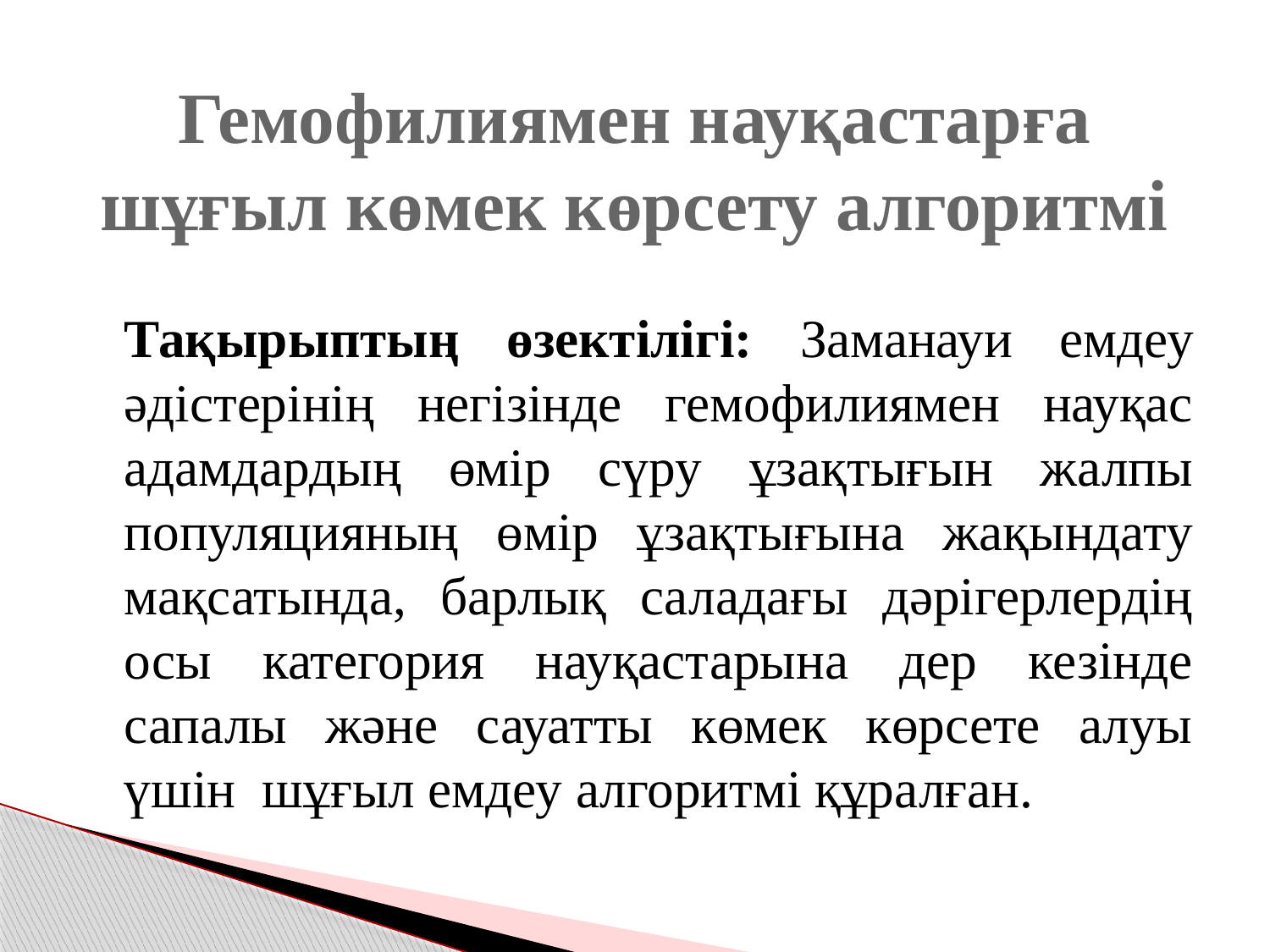

# Гемофилиямен науқастарға шұғыл көмек көрсету алгоритмі
		Тақырыптың өзектілігі: Заманауи емдеу әдістерінің негізінде гемофилиямен науқас адамдардың өмір сүру ұзақтығын жалпы популяцияның өмір ұзақтығына жақындату мақсатында, барлық саладағы дәрігерлердің осы категория науқастарына дер кезінде сапалы және сауатты көмек көрсете алуы үшін  шұғыл емдеу алгоритмі құралған.